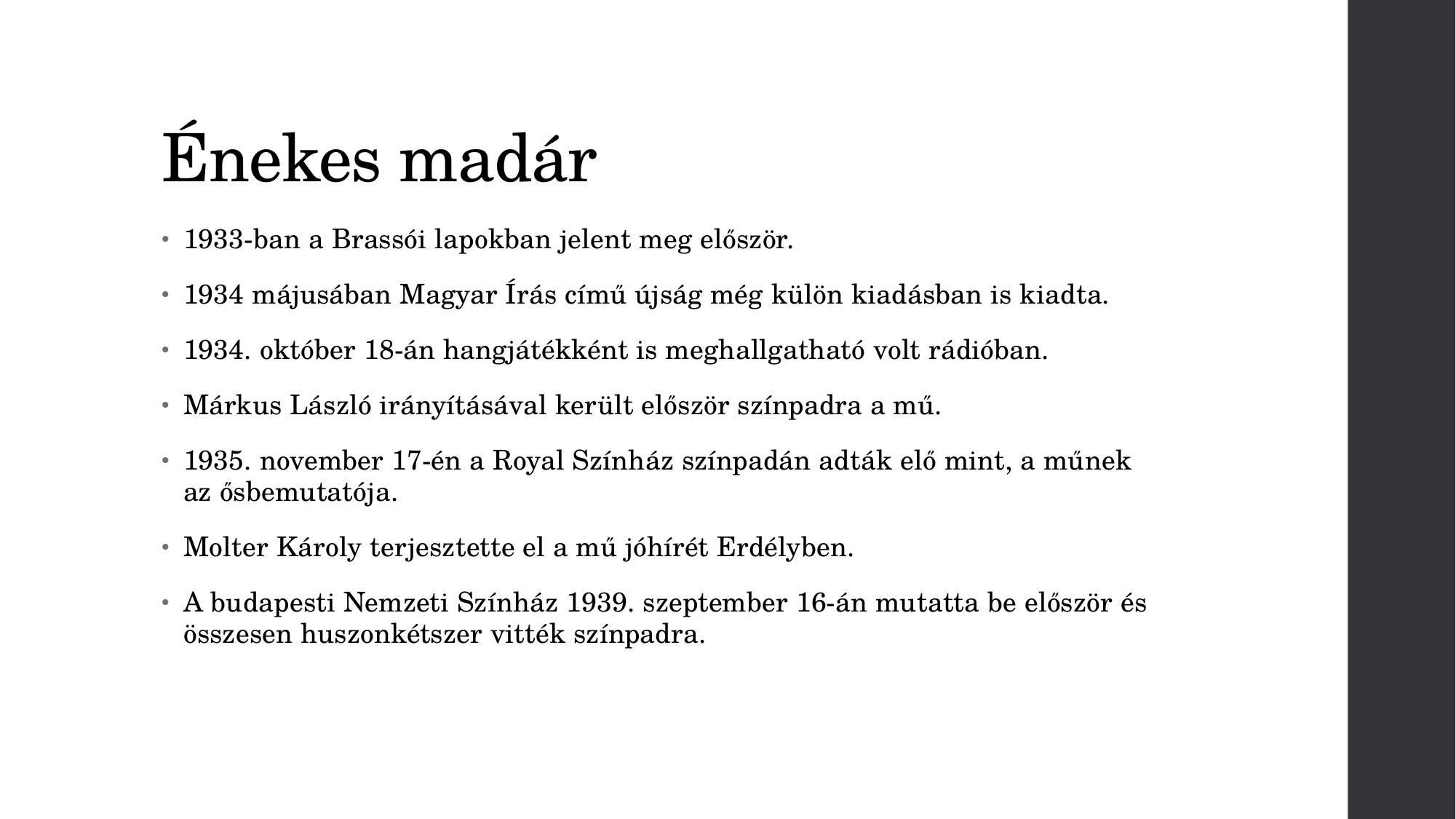

# Énekes madár
1933-ban a Brassói lapokban jelent meg először.
1934 májusában Magyar Írás című újság még külön kiadásban is kiadta.
1934. október 18-án hangjátékként is meghallgatható volt rádióban.
Márkus László irányításával került először színpadra a mű.
1935. november 17-én a Royal Színház színpadán adták elő mint, a műnek az ősbemutatója.
Molter Károly terjesztette el a mű jóhírét Erdélyben.
A budapesti Nemzeti Színház 1939. szeptember 16-án mutatta be először és összesen huszonkétszer vitték színpadra.